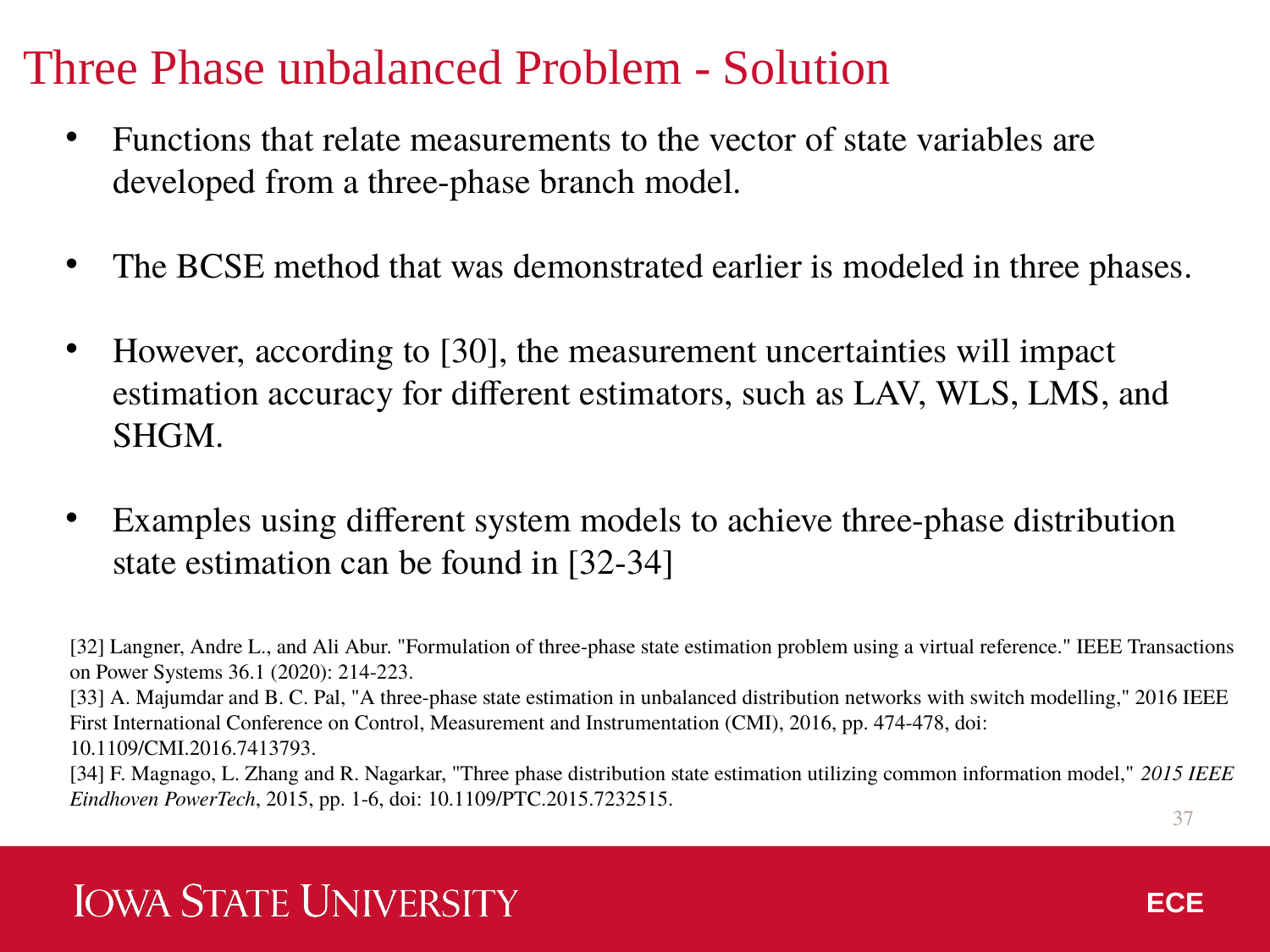

# Three Phase unbalanced Problem - Solution
Functions that relate measurements to the vector of state variables are developed from a three-phase branch model.

The BCSE method that was demonstrated earlier is modeled in three phases.

However, according to [30], the measurement uncertainties will impact estimation accuracy for different estimators, such as LAV, WLS, LMS, and SHGM.

Examples using different system models to achieve three-phase distribution state estimation can be found in [32-34]

[32] Langner, Andre L., and Ali Abur. "Formulation of three-phase state estimation problem using a virtual reference." IEEE Transactions on Power Systems 36.1 (2020): 214-223.
[33] A. Majumdar and B. C. Pal, "A three-phase state estimation in unbalanced distribution networks with switch modelling," 2016 IEEE First International Conference on Control, Measurement and Instrumentation (CMI), 2016, pp. 474-478, doi: 10.1109/CMI.2016.7413793.
[34] F. Magnago, L. Zhang and R. Nagarkar, "Three phase distribution state estimation utilizing common information model," 2015 IEEE Eindhoven PowerTech, 2015, pp. 1-6, doi: 10.1109/PTC.2015.7232515.
37
ECE